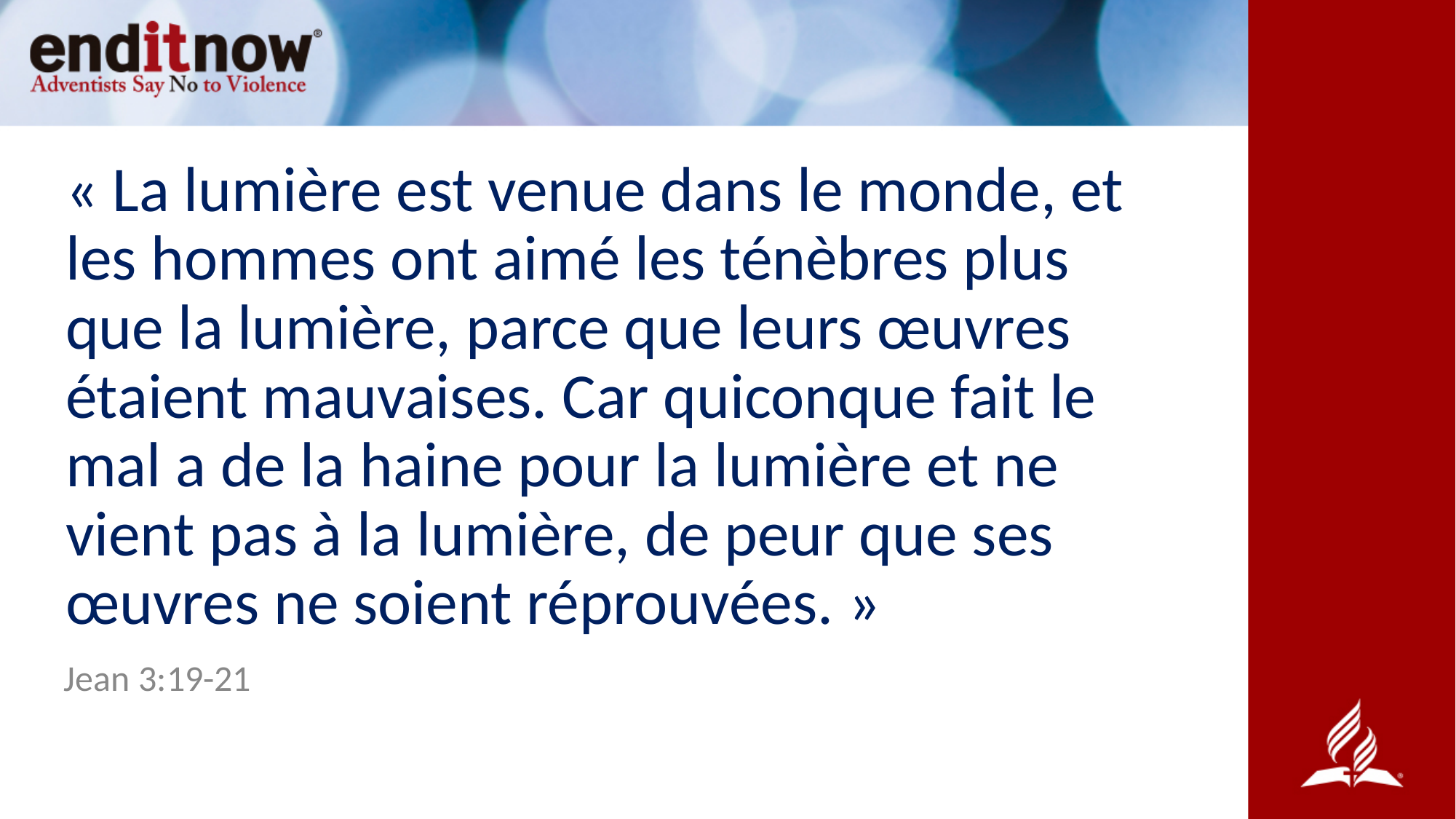

# « La lumière est venue dans le monde, et les hommes ont aimé les ténèbres plus que la lumière, parce que leurs œuvres étaient mauvaises. Car quiconque fait le mal a de la haine pour la lumière et ne vient pas à la lumière, de peur que ses œuvres ne soient réprouvées. »
Jean 3:19-21